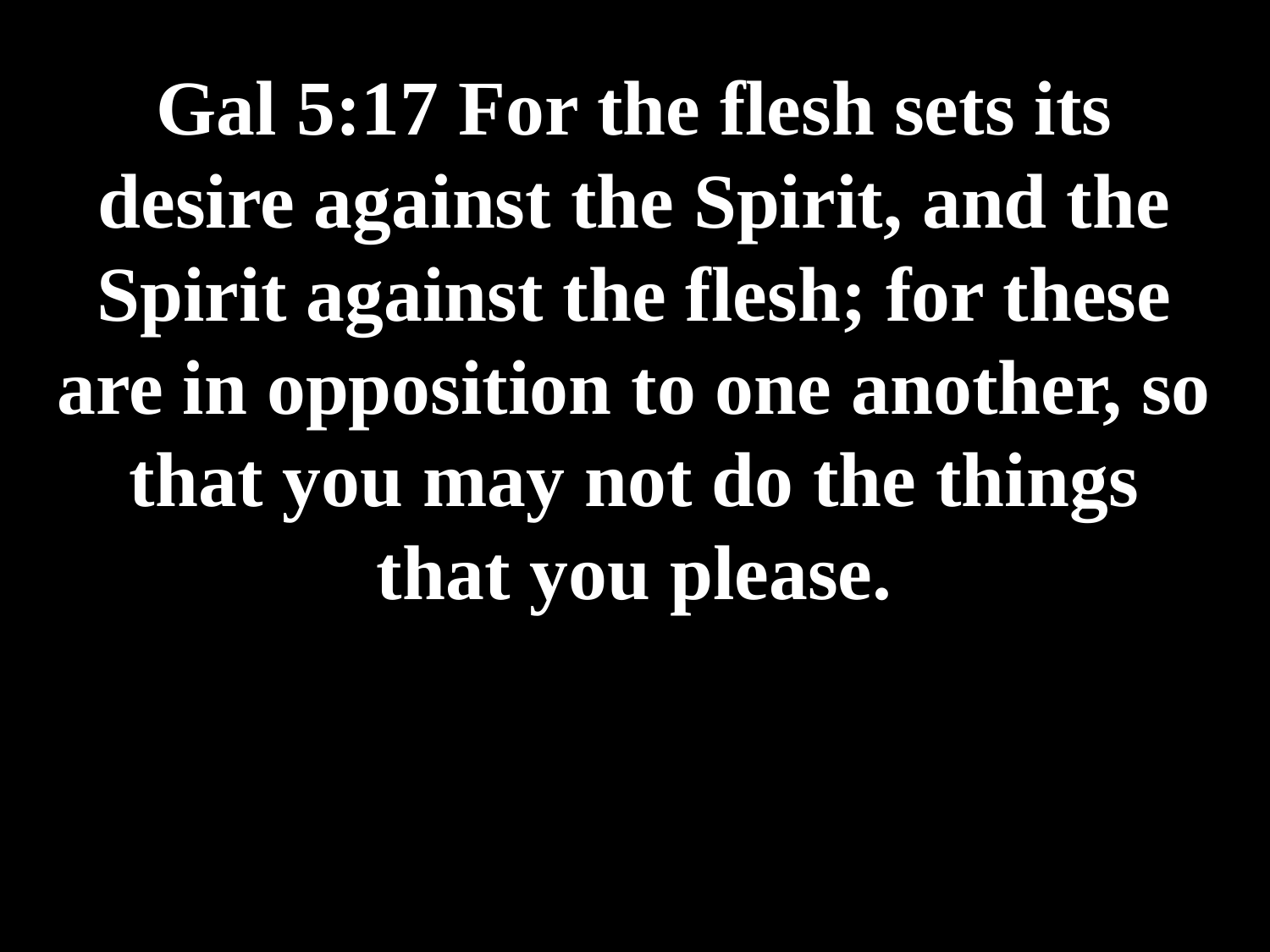

# Gal 5:17 For the flesh sets its desire against the Spirit, and the Spirit against the flesh; for these are in opposition to one another, so that you may not do the things that you please.